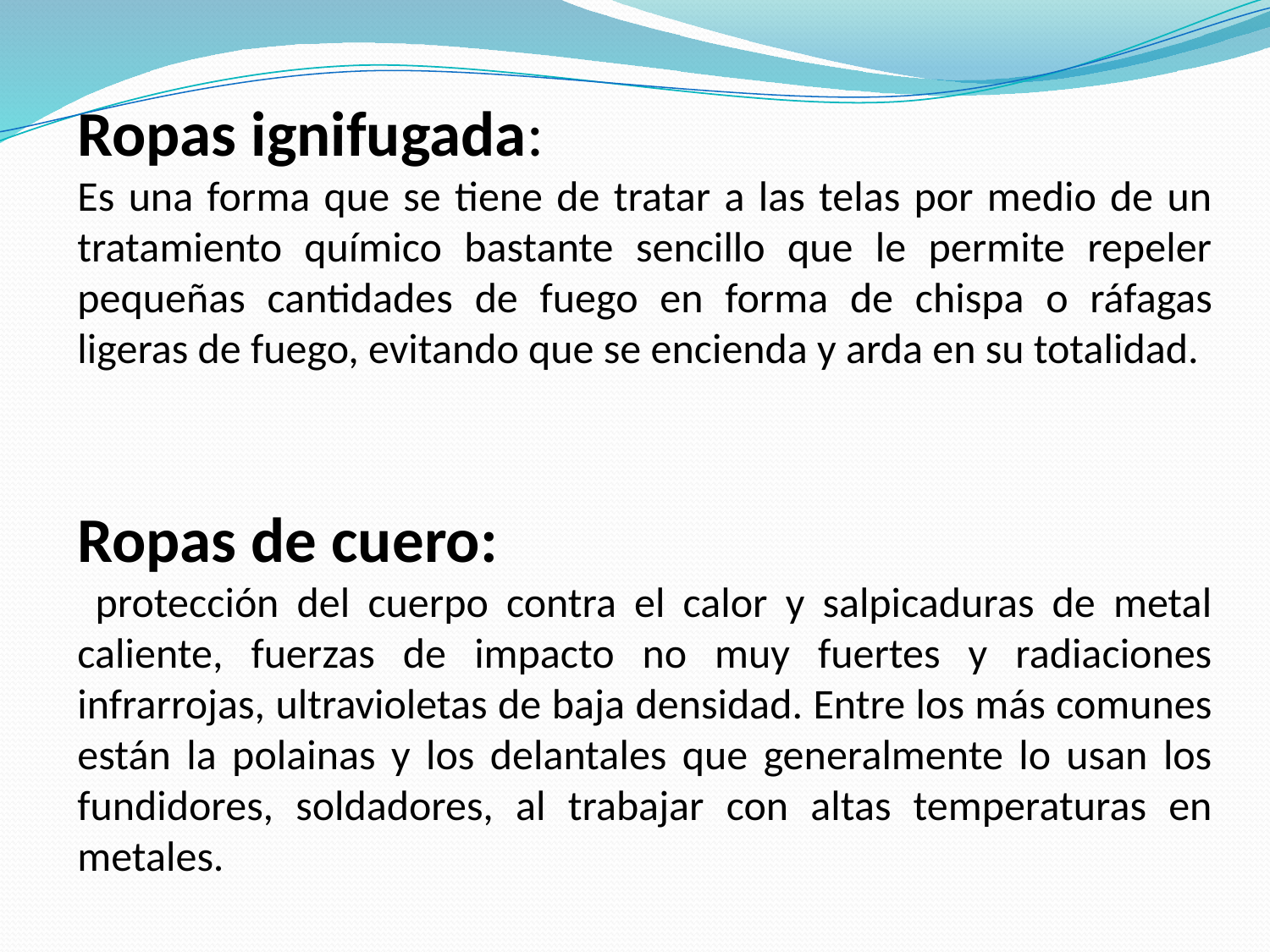

Ropas ignifugada:
Es una forma que se tiene de tratar a las telas por medio de un tratamiento químico bastante sencillo que le permite repeler pequeñas cantidades de fuego en forma de chispa o ráfagas ligeras de fuego, evitando que se encienda y arda en su totalidad.

Ropas de cuero:
 protección del cuerpo contra el calor y salpicaduras de metal caliente, fuerzas de impacto no muy fuertes y radiaciones infrarrojas, ultravioletas de baja densidad. Entre los más comunes están la polainas y los delantales que generalmente lo usan los fundidores, soldadores, al trabajar con altas temperaturas en metales.